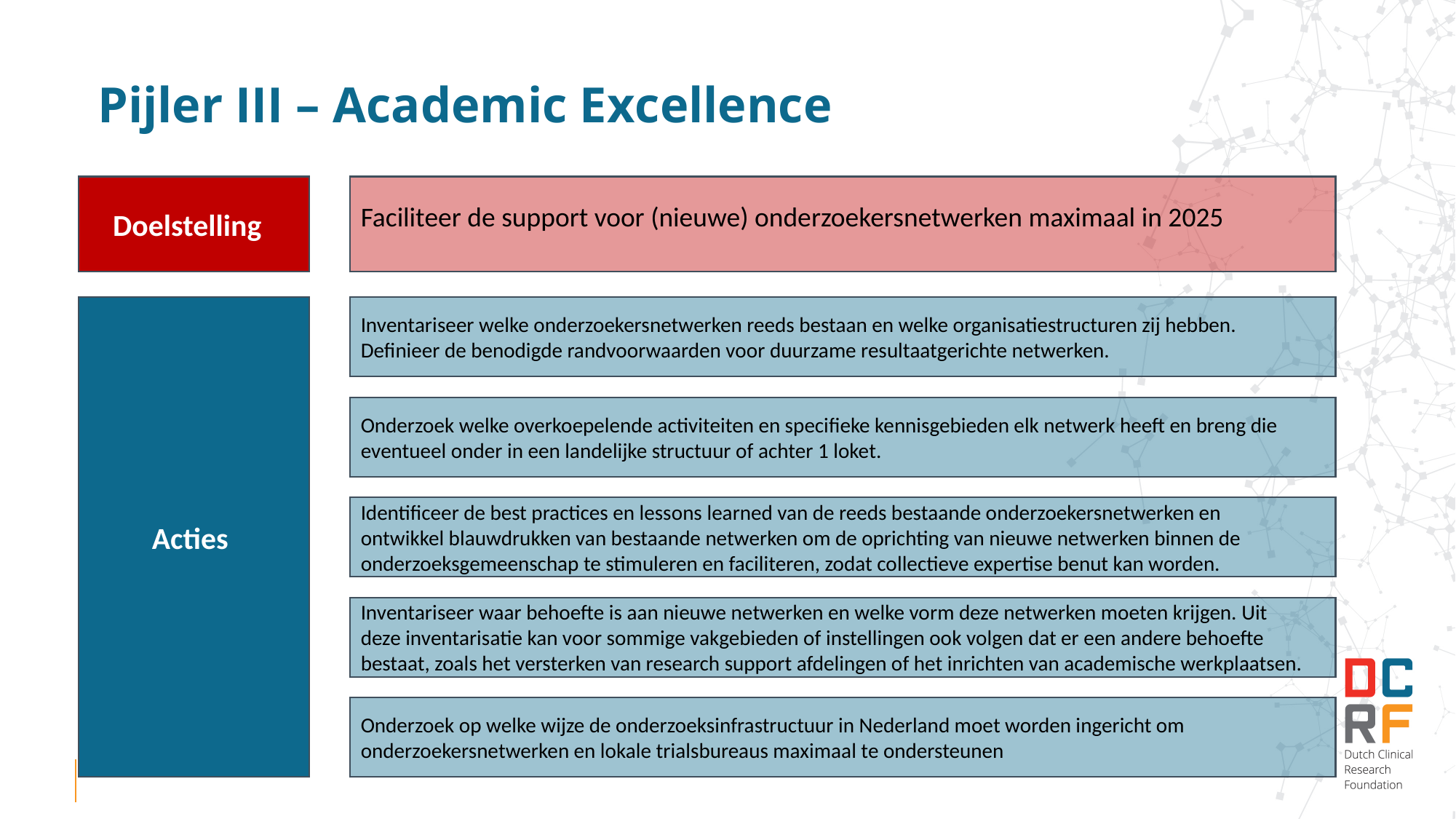

Pijler III – Academic Excellence
Doelstelling

Faciliteer de support voor (nieuwe) onderzoekersnetwerken maximaal in 2025

Acties
Inventariseer welke onderzoekersnetwerken reeds bestaan en welke organisatiestructuren zij hebben.
Definieer de benodigde randvoorwaarden voor duurzame resultaatgerichte netwerken.
Onderzoek welke overkoepelende activiteiten en specifieke kennisgebieden elk netwerk heeft en breng die
eventueel onder in een landelijke structuur of achter 1 loket.
Identificeer de best practices en lessons learned van de reeds bestaande onderzoekersnetwerken en
ontwikkel blauwdrukken van bestaande netwerken om de oprichting van nieuwe netwerken binnen de
onderzoeksgemeenschap te stimuleren en faciliteren, zodat collectieve expertise benut kan worden.
Inventariseer waar behoefte is aan nieuwe netwerken en welke vorm deze netwerken moeten krijgen. Uit
deze inventarisatie kan voor sommige vakgebieden of instellingen ook volgen dat er een andere behoefte
bestaat, zoals het versterken van research support afdelingen of het inrichten van academische werkplaatsen.
Onderzoek op welke wijze de onderzoeksinfrastructuur in Nederland moet worden ingericht om
onderzoekersnetwerken en lokale trialsbureaus maximaal te ondersteunen